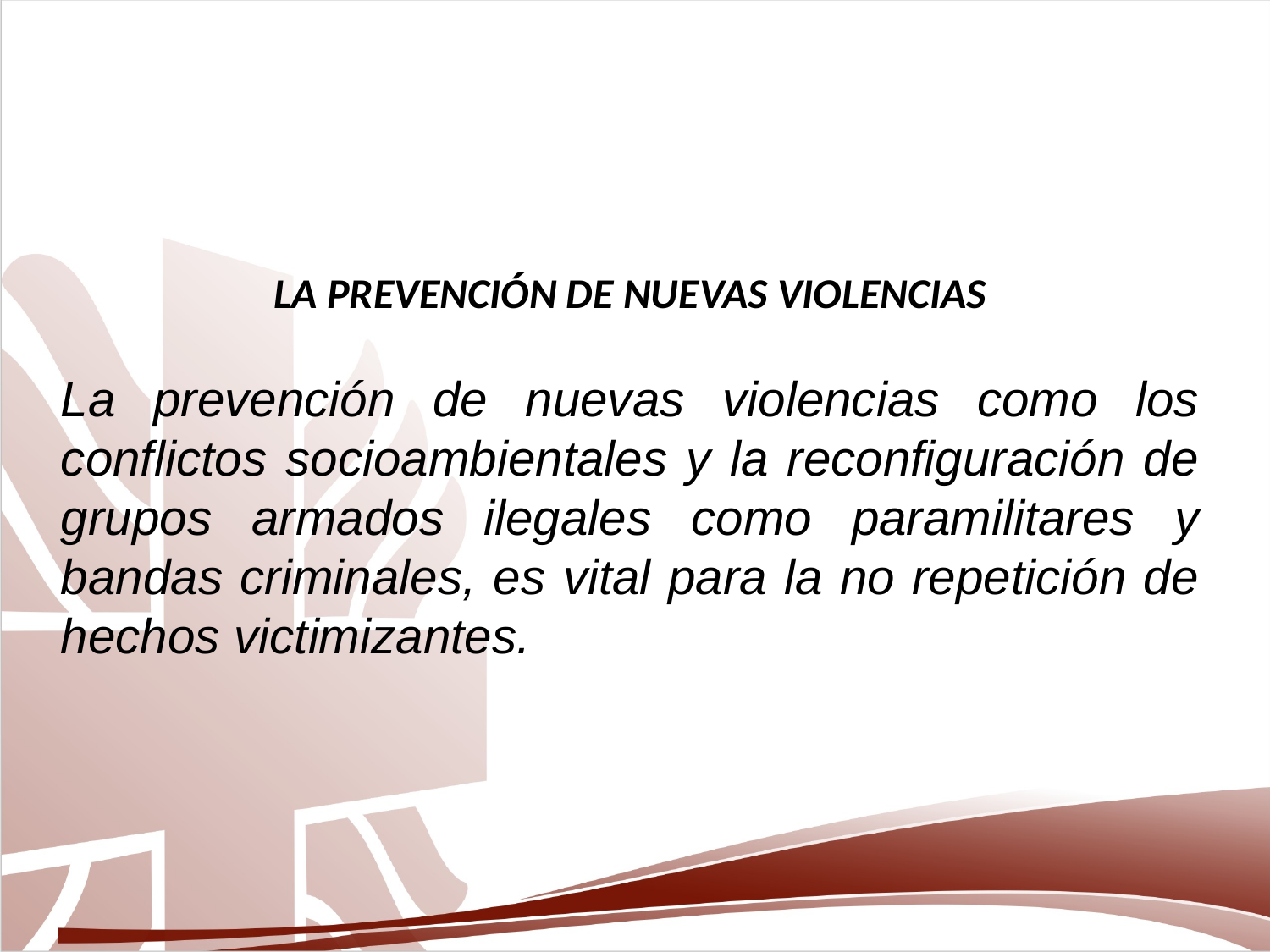

LA PREVENCIÓN DE NUEVAS VIOLENCIAS

La prevención de nuevas violencias como los conflictos socioambientales y la reconfiguración de grupos armados ilegales como paramilitares y bandas criminales, es vital para la no repetición de hechos victimizantes.